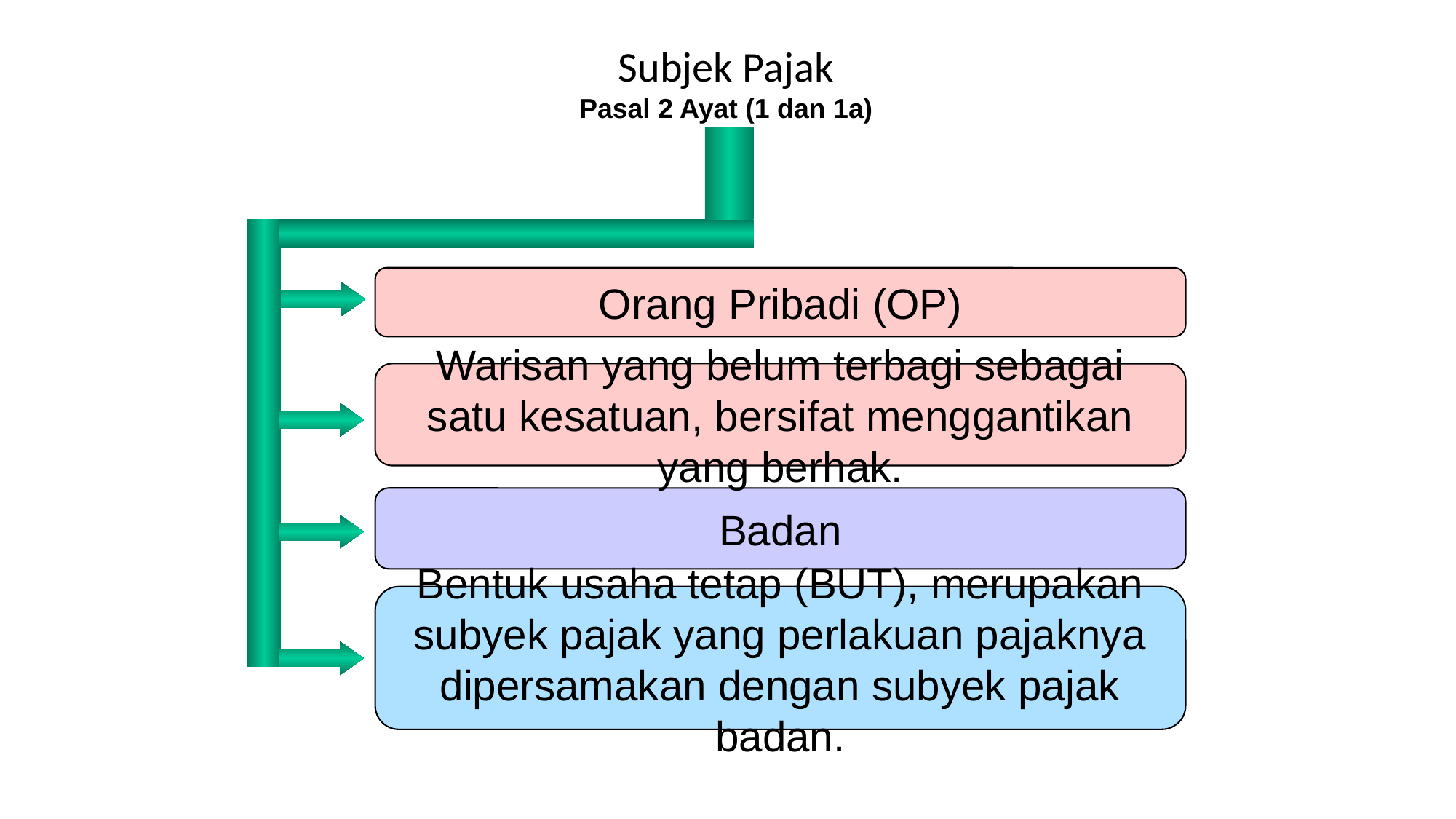

Subjek Pajak
Pasal 2 Ayat (1 dan 1a)

Orang Pribadi (OP)

Warisan yang belum terbagi sebagai satu kesatuan, bersifat menggantikan yang berhak.

Badan

Bentuk usaha tetap (BUT), merupakan subyek pajak yang perlakuan pajaknya dipersamakan dengan subyek pajak badan.